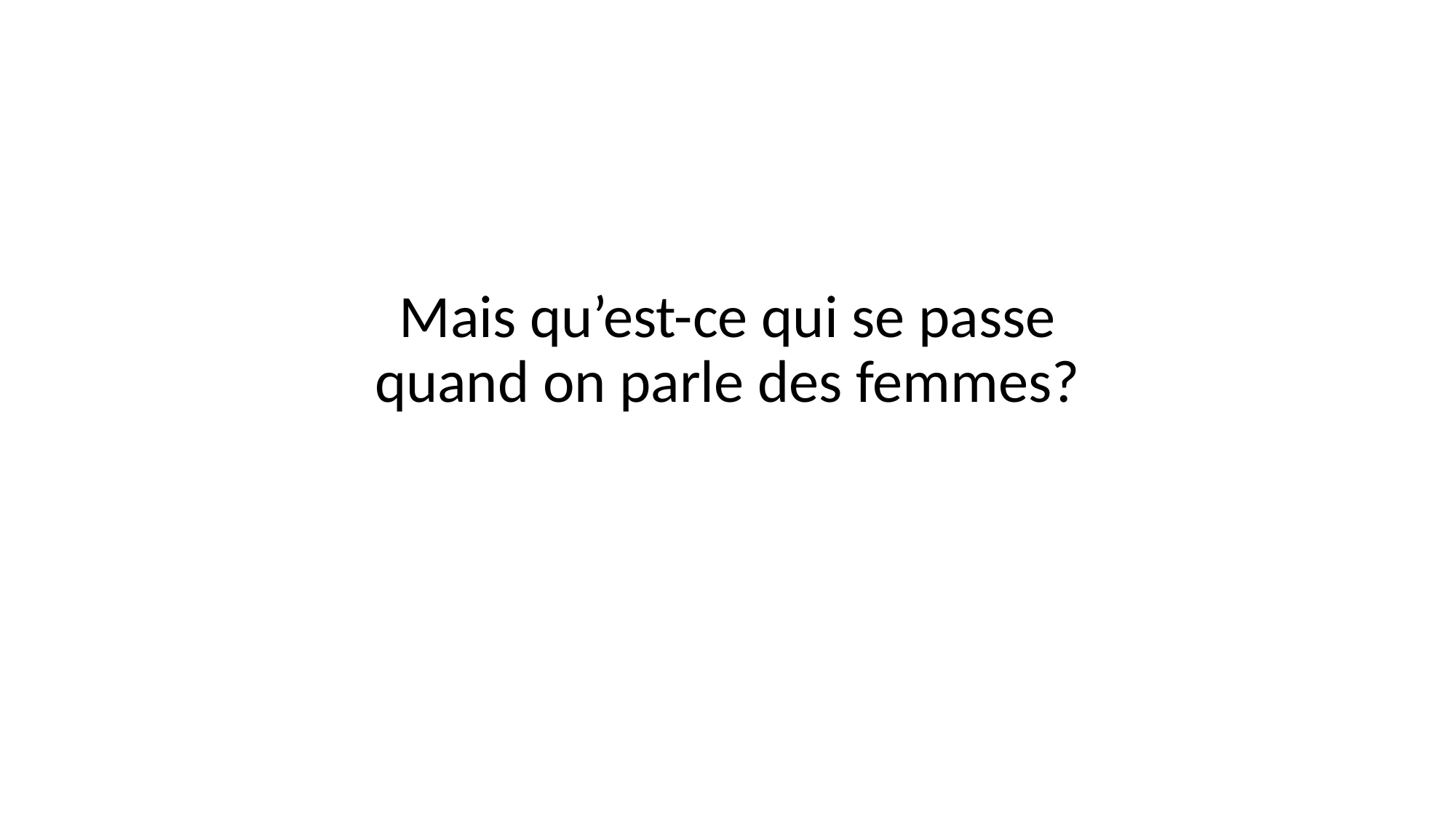

# Mais qu’est-ce qui se passe quand on parle des femmes?